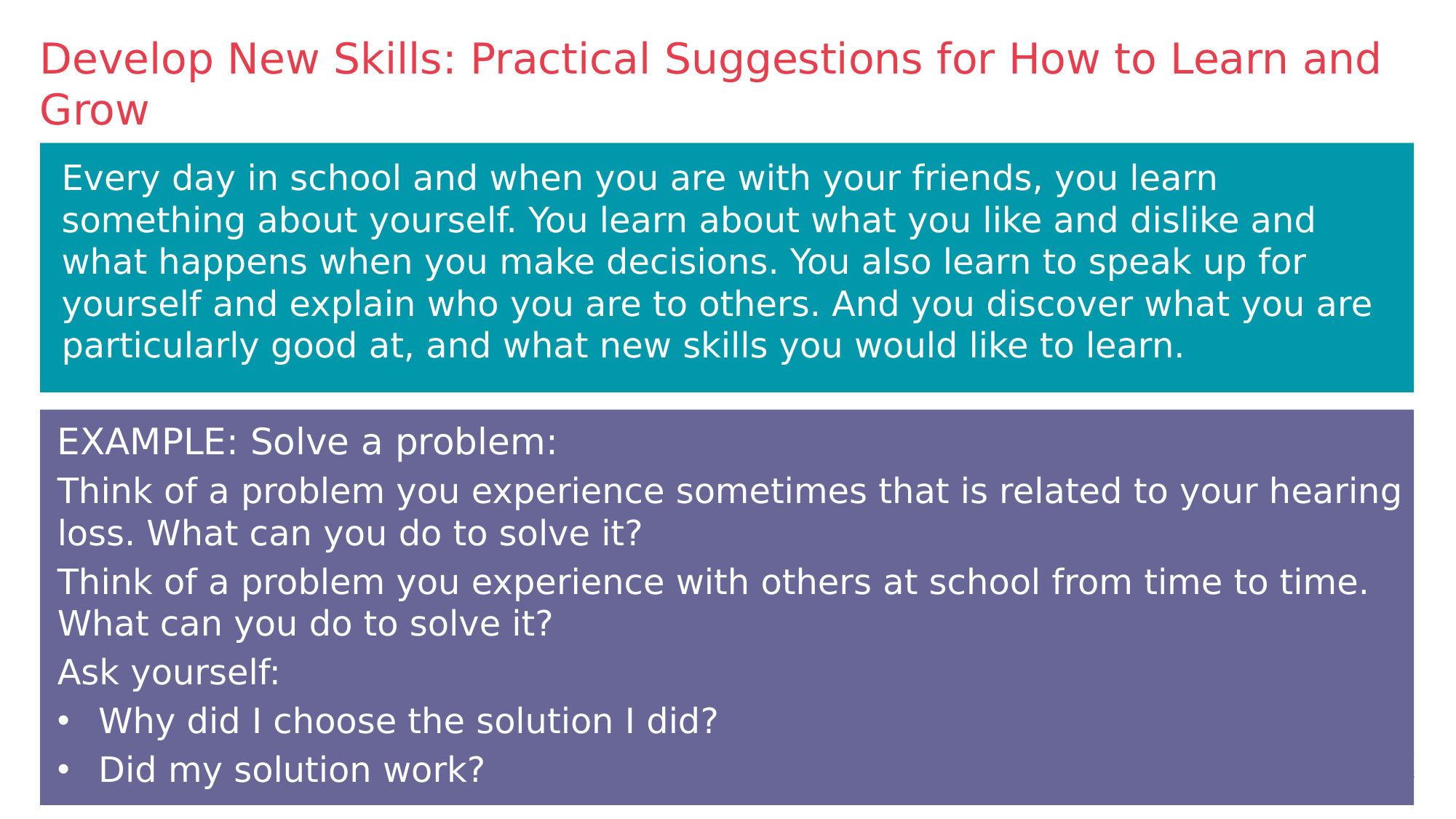

# Develop New Skills: Practical Suggestions for How to Learn and Grow
Every day in school and when you are with your friends, you learn something about yourself. You learn about what you like and dislike and what happens when you make decisions. You also learn to speak up for yourself and explain who you are to others. And you discover what you are particularly good at, and what new skills you would like to learn.

EXAMPLE: Solve a problem:
Think of a problem you experience sometimes that is related to your hearing loss. What can you do to solve it?
Think of a problem you experience with others at school from time to time. What can you do to solve it?
Ask yourself:
Why did I choose the solution I did?
Did my solution work?

Slide 32
19.9.2017